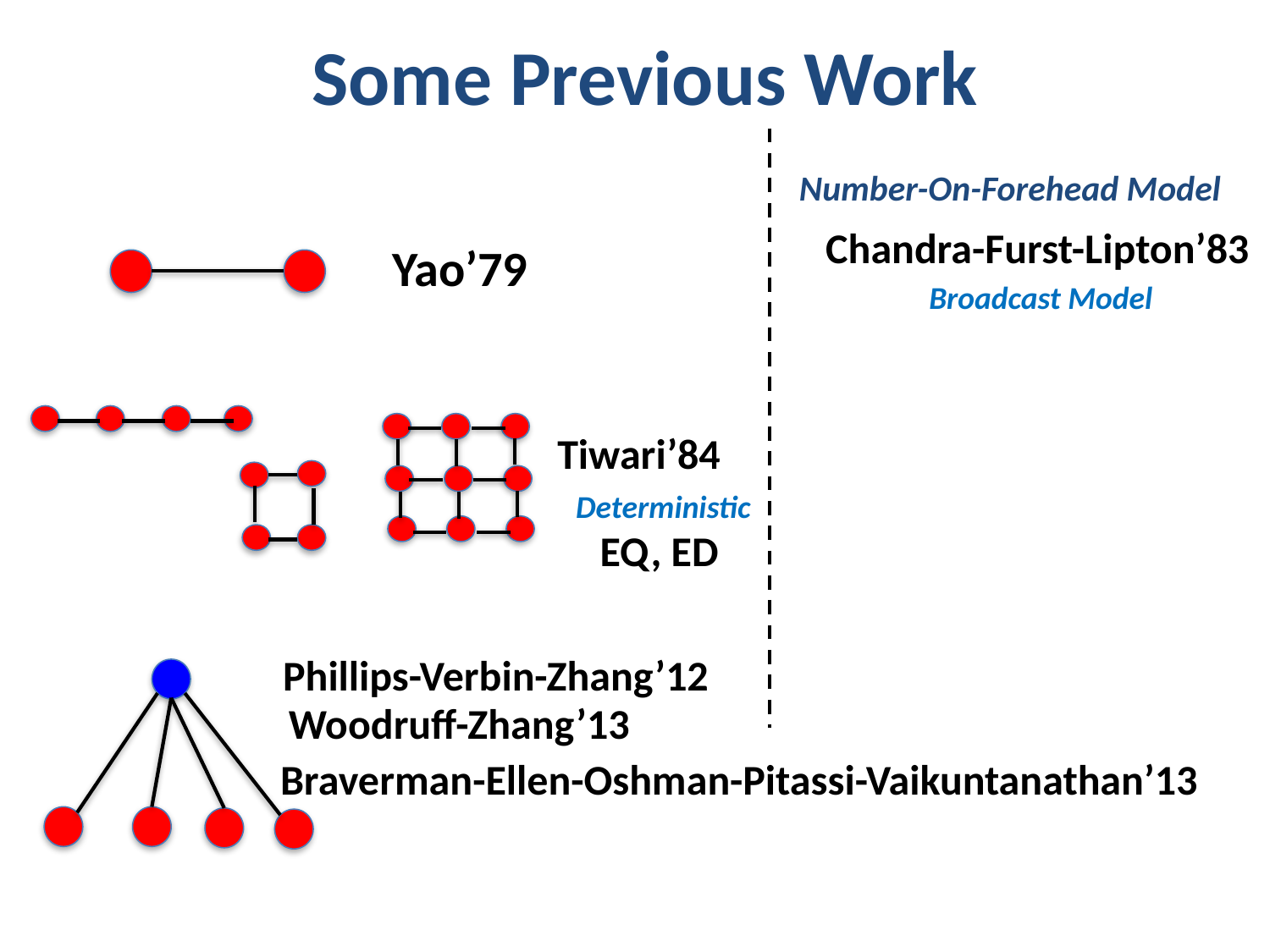

# Some Previous Work
Number-On-Forehead Model
Chandra-Furst-Lipton’83
Yao’79

Broadcast Model

Tiwari’84

Deterministic
EQ, ED
Phillips-Verbin-Zhang’12

Woodruff-Zhang’13

Braverman-Ellen-Oshman-Pitassi-Vaikuntanathan’13